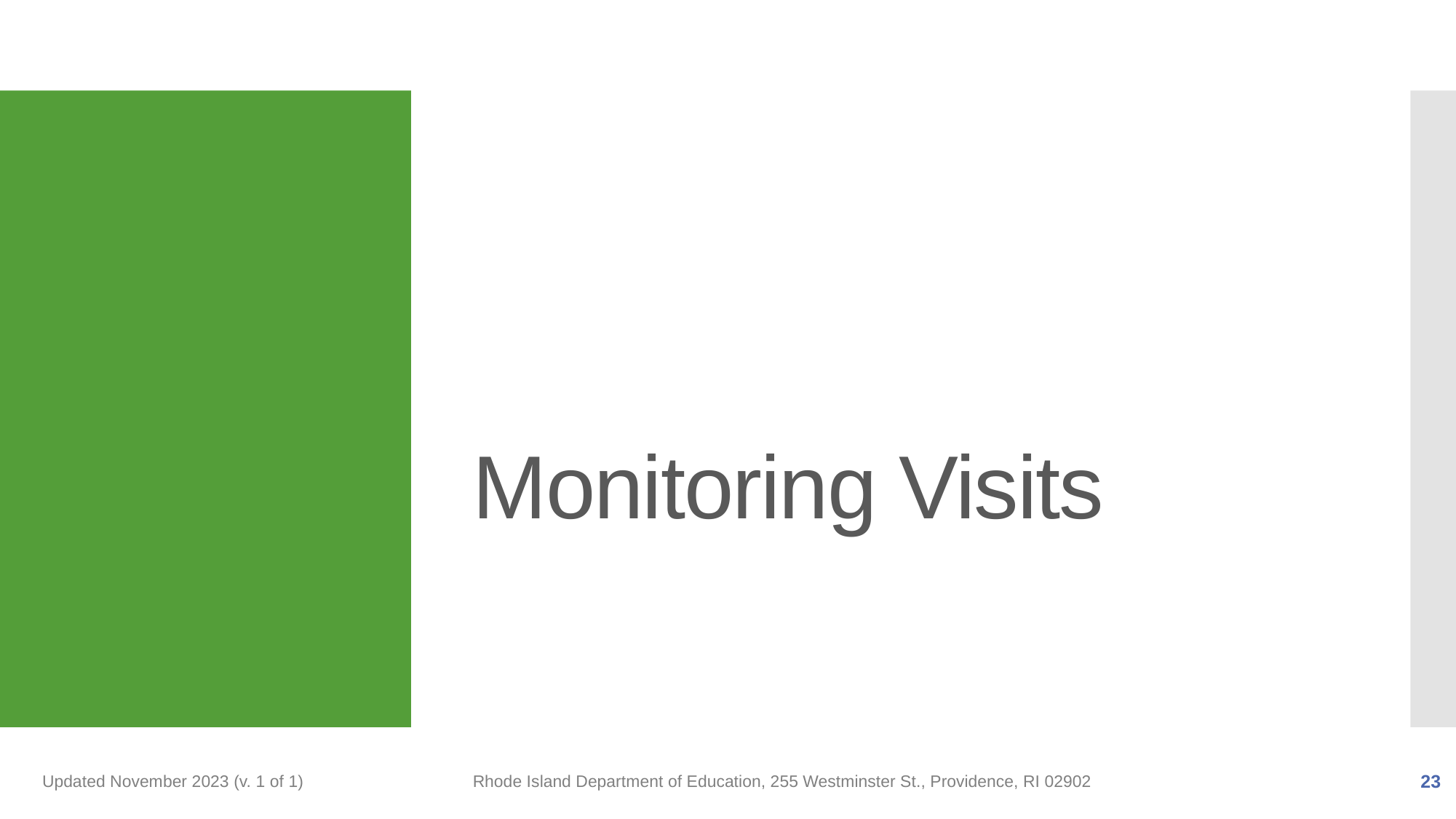

# Monitoring Visits

Updated November 2023 (v. 1 of 1)
Rhode Island Department of Education, 255 Westminster St., Providence, RI 02902
23